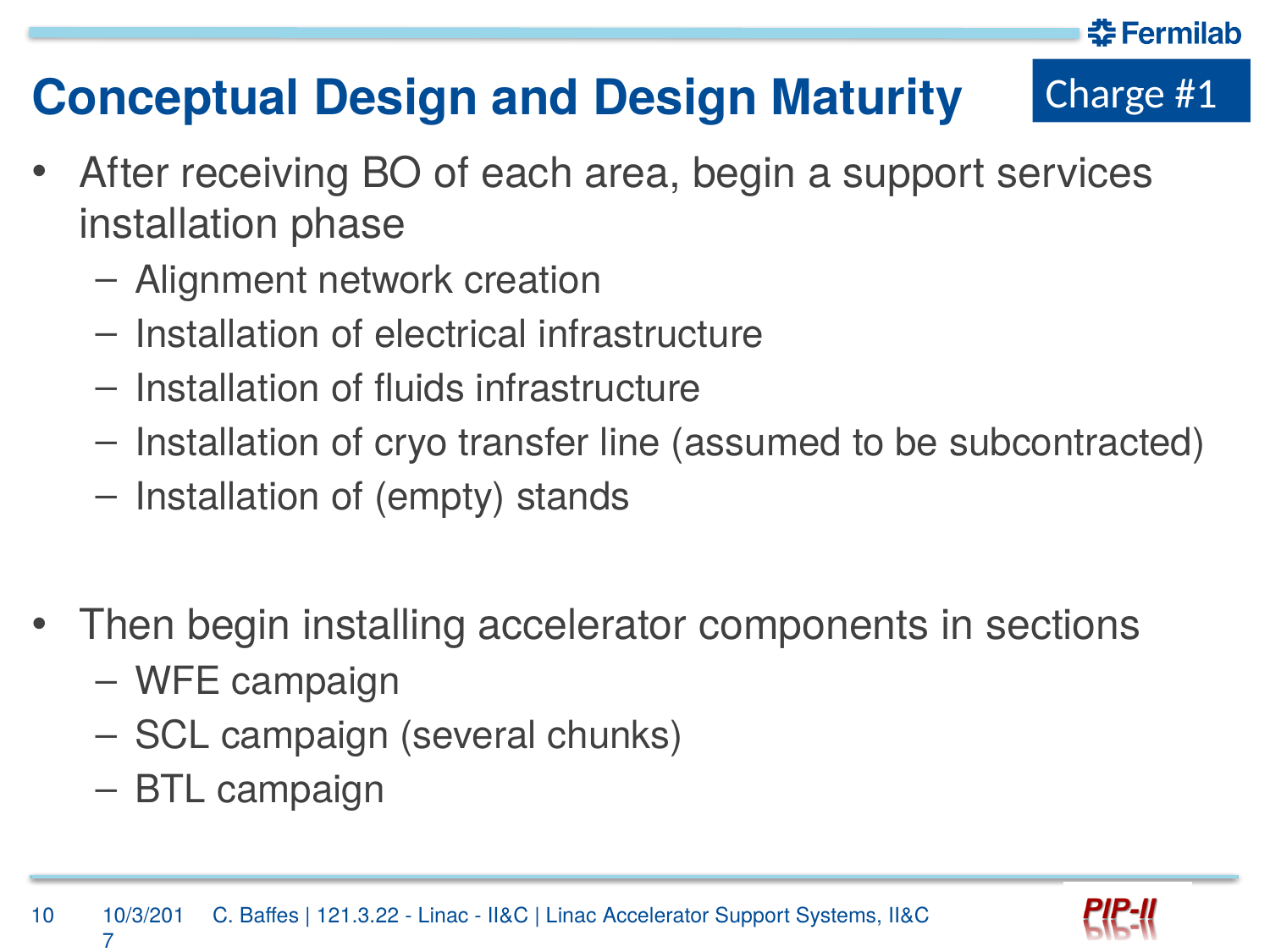

Charge #1
# Conceptual Design and Design Maturity
After receiving BO of each area, begin a support services installation phase
Alignment network creation
Installation of electrical infrastructure
Installation of fluids infrastructure
Installation of cryo transfer line (assumed to be subcontracted)
Installation of (empty) stands

Then begin installing accelerator components in sections
WFE campaign
SCL campaign (several chunks)
BTL campaign

10
10/3/2017
C. Baffes | 121.3.22 - Linac - II&C | Linac Accelerator Support Systems, II&C